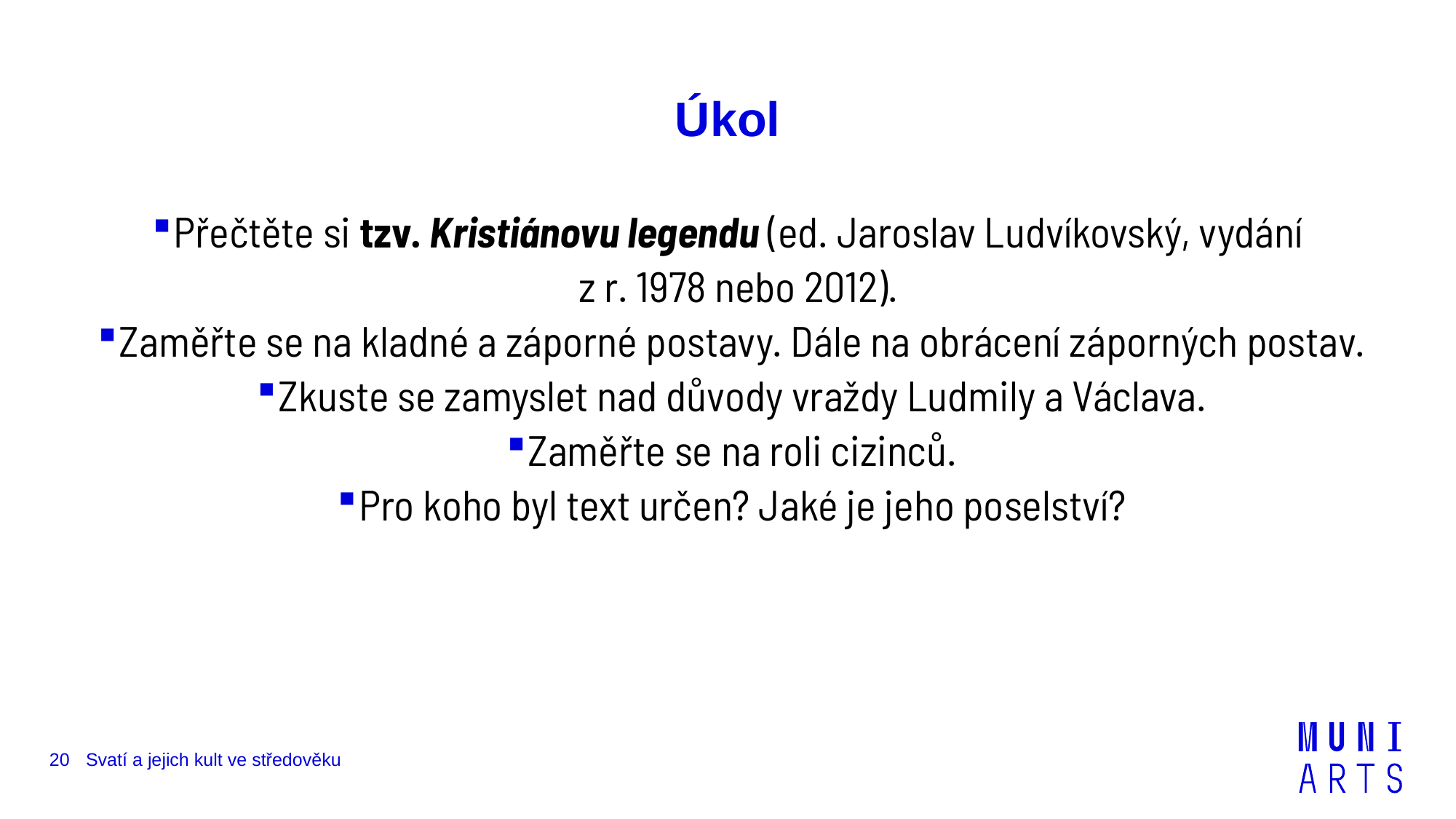

# Úkol
Přečtěte si tzv. Kristiánovu legendu (ed. Jaroslav Ludvíkovský, vydání
z r. 1978 nebo 2012).
Zaměřte se na kladné a záporné postavy. Dále na obrácení záporných postav.
Zkuste se zamyslet nad důvody vraždy Ludmily a Václava.
Zaměřte se na roli cizinců.
Pro koho byl text určen? Jaké je jeho poselství?
20
Svatí a jejich kult ve středověku